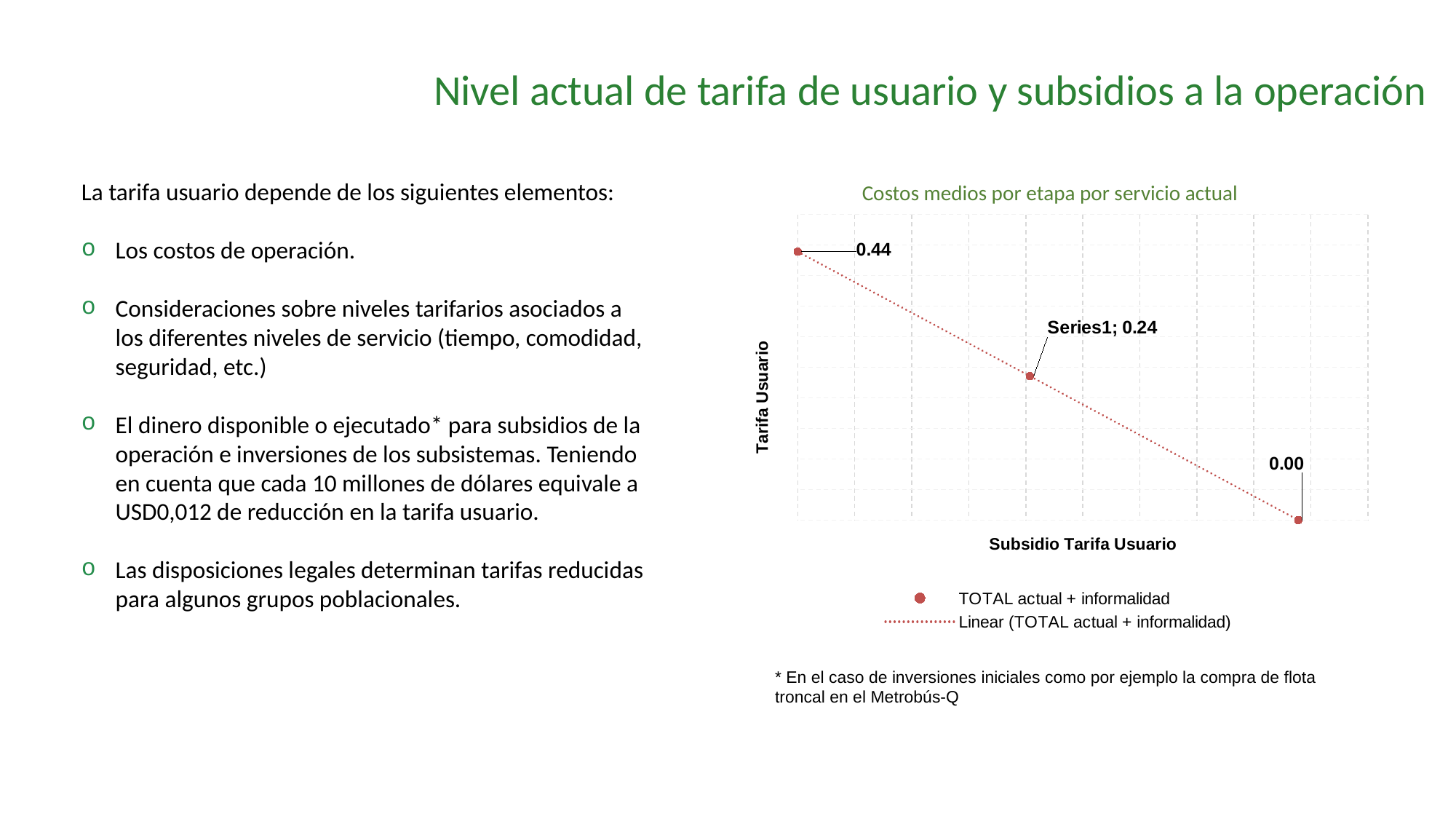

Nivel actual de tarifa de usuario y subsidios a la operación
La tarifa usuario depende de los siguientes elementos:

Los costos de operación.

Consideraciones sobre niveles tarifarios asociados a los diferentes niveles de servicio (tiempo, comodidad, seguridad, etc.)

El dinero disponible o ejecutado* para subsidios de la operación e inversiones de los subsistemas. Teniendo en cuenta que cada 10 millones de dólares equivale a USD0,012 de reducción en la tarifa usuario.

Las disposiciones legales determinan tarifas reducidas para algunos grupos poblacionales.

Costos medios por etapa por servicio actual

### Chart

| Category | TOTAL actual + informalidad |
|---|---|
* En el caso de inversiones iniciales como por ejemplo la compra de flota troncal en el Metrobús-Q
| Servicio | Troncal | Alimentación | Intracantonal urbano |
| --- | --- | --- | --- |
| Subsidios e Informalidad | 0,201 | 0,219 | 0,105 |
| Recaudo medio | 0,236 | 0,236 | 0,236 |
| Total costos por etapa | 0,437 | 0,455 | 0,341 |